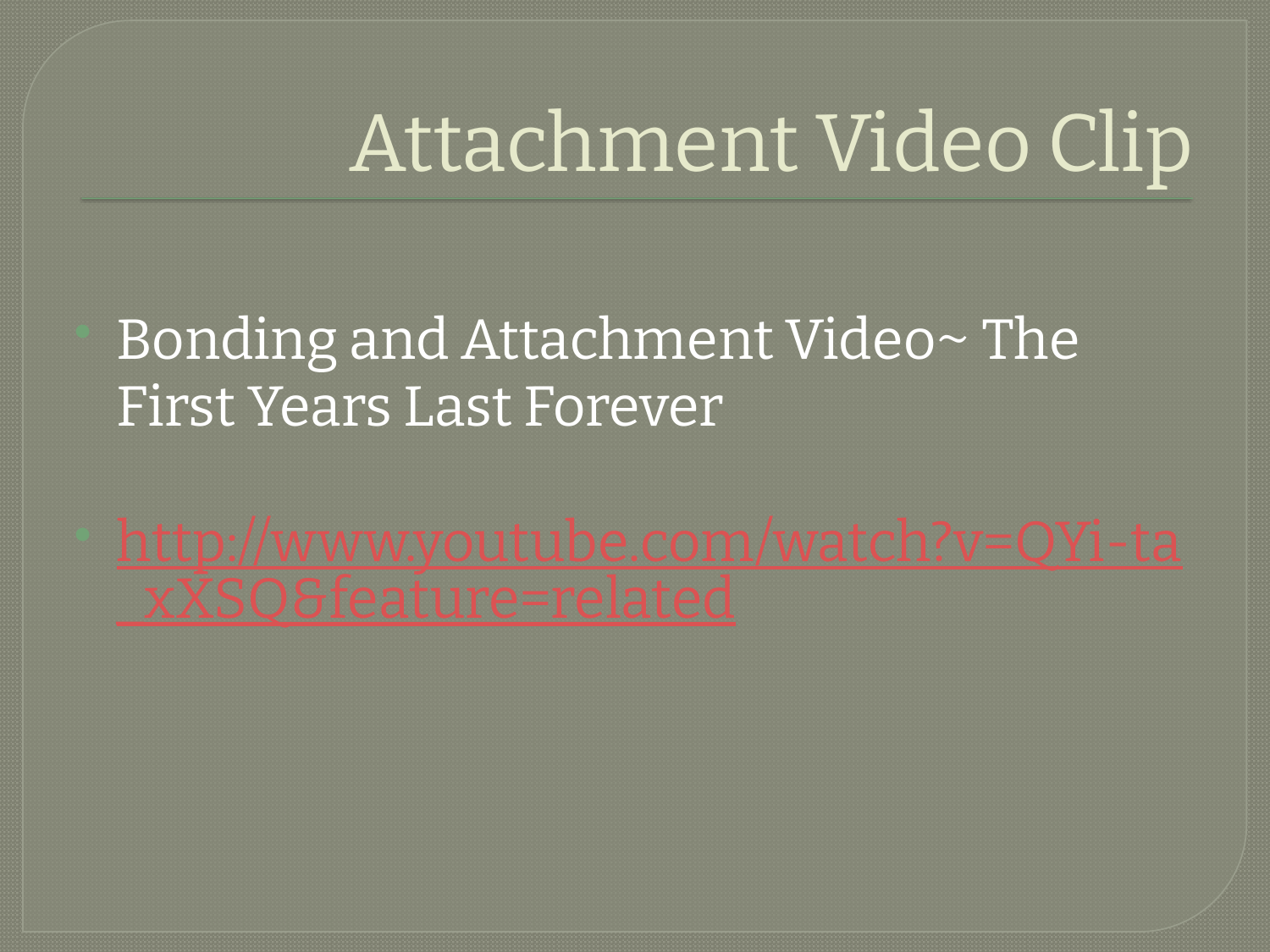

# Attachment Video Clip

Bonding and Attachment Video~ The First Years Last Forever

http://www.youtube.com/watch?v=QYi-ta_xXSQ&feature=related